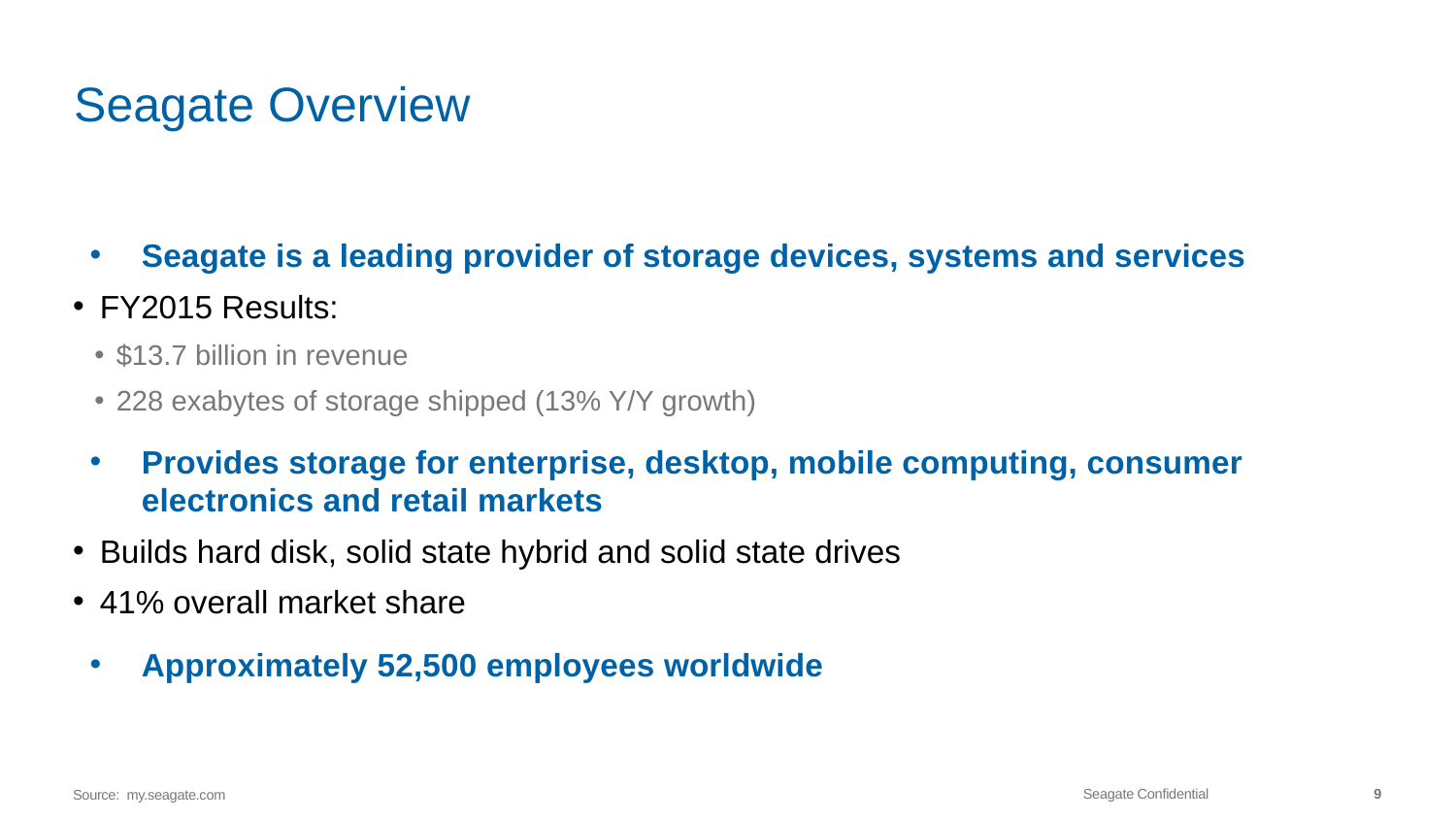

# Seagate Overview

Seagate is a leading provider of storage devices, systems and services
FY2015 Results:
$13.7 billion in revenue
228 exabytes of storage shipped (13% Y/Y growth)
Provides storage for enterprise, desktop, mobile computing, consumer electronics and retail markets
Builds hard disk, solid state hybrid and solid state drives
41% overall market share
Approximately 52,500 employees worldwide

Source:  my.seagate.com